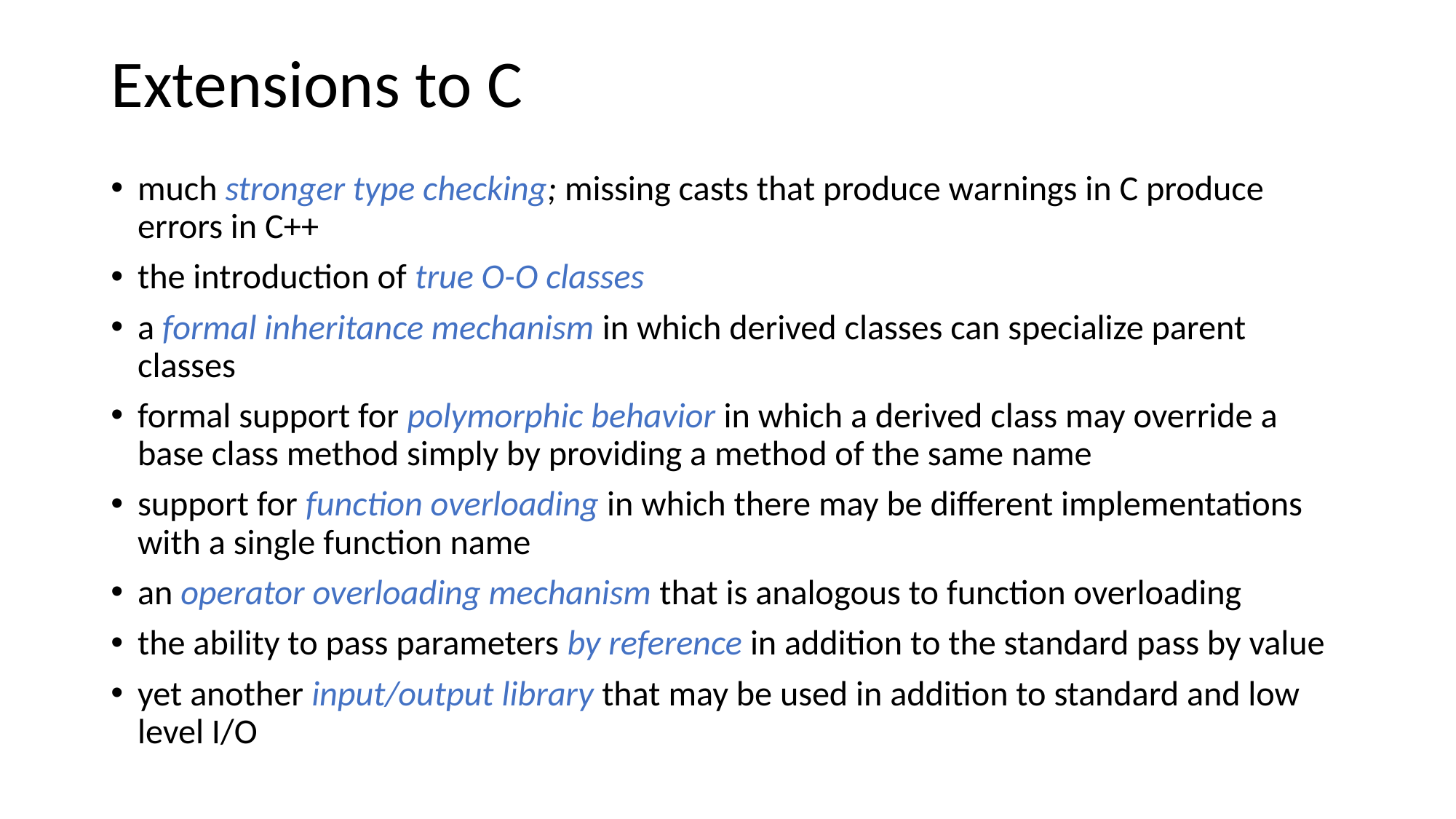

# Extensions to C
much stronger type checking; missing casts that produce warnings in C produce errors in C++
the introduction of true O-O classes
a formal inheritance mechanism in which derived classes can specialize parent classes
formal support for polymorphic behavior in which a derived class may override a base class method simply by providing a method of the same name
support for function overloading in which there may be different implementations with a single function name
an operator overloading mechanism that is analogous to function overloading
the ability to pass parameters by reference in addition to the standard pass by value
yet another input/output library that may be used in addition to standard and low level I/O